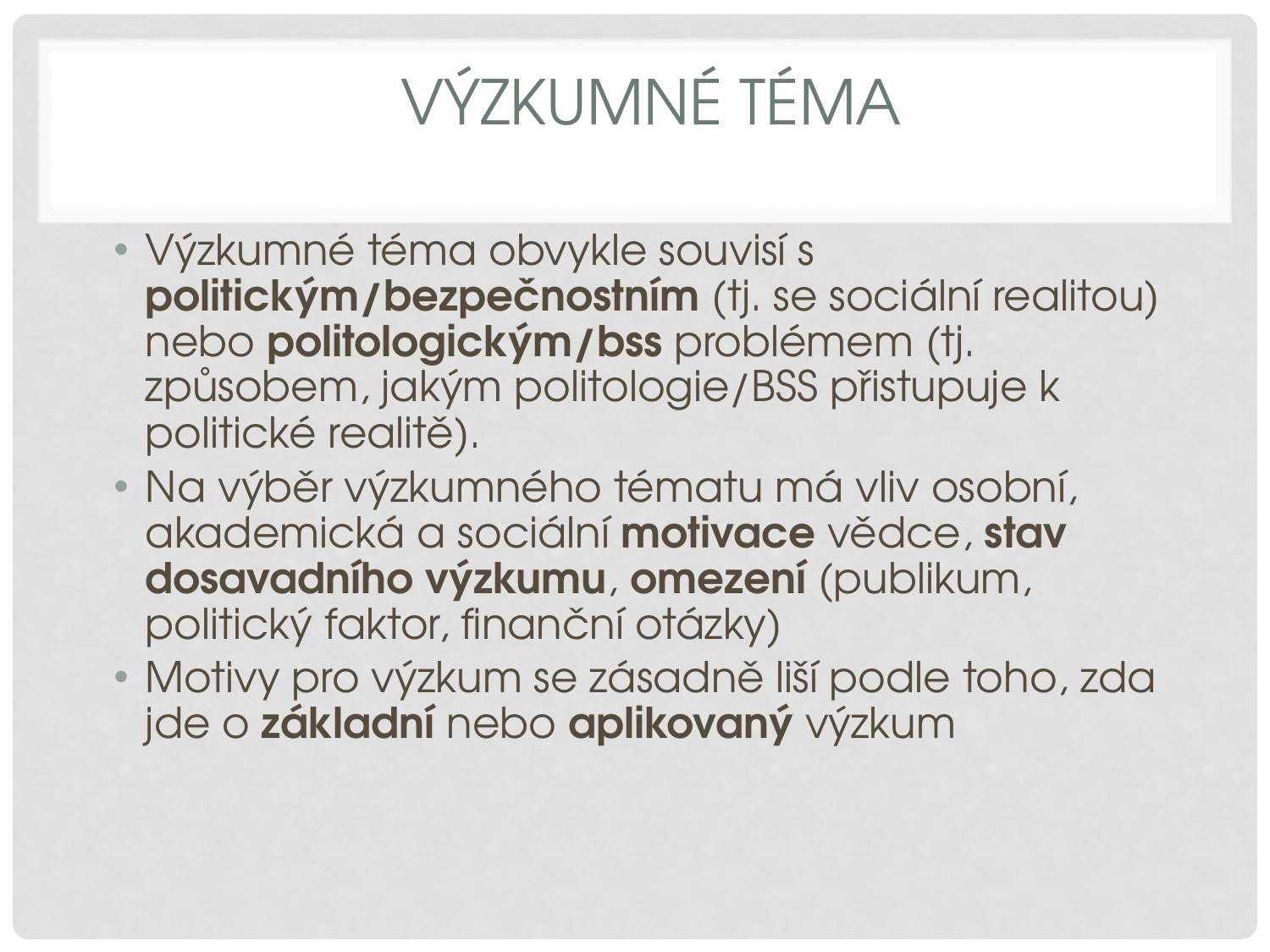

# Výzkumné téma
Výzkumné téma obvykle souvisí s politickým/bezpečnostním (tj. se sociální realitou) nebo politologickým/bss problémem (tj. způsobem, jakým politologie/BSS přistupuje k politické realitě).
Na výběr výzkumného tématu má vliv osobní, akademická a sociální motivace vědce, stav dosavadního výzkumu, omezení (publikum, politický faktor, finanční otázky)
Motivy pro výzkum se zásadně liší podle toho, zda jde o základní nebo aplikovaný výzkum